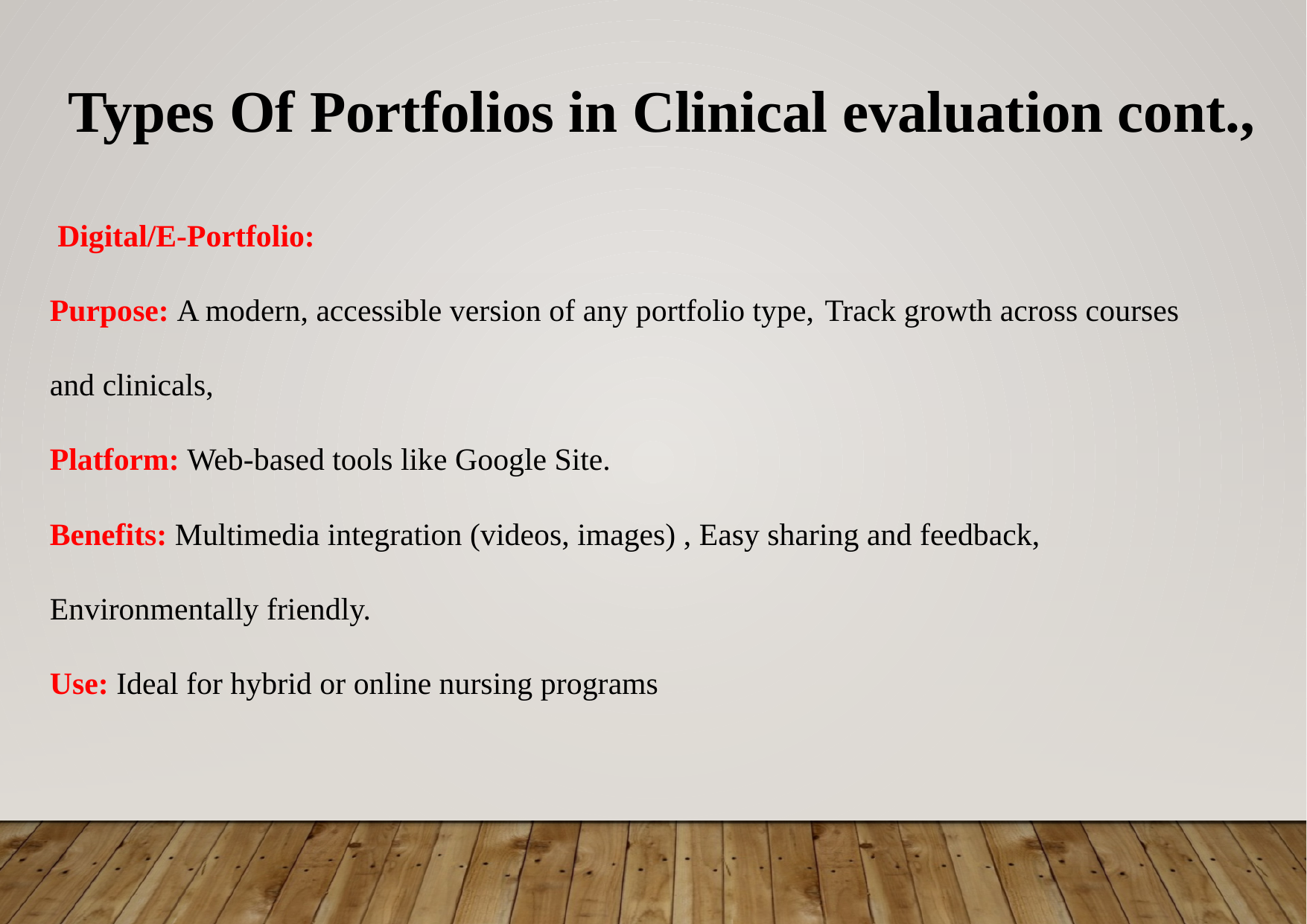

Types Of Portfolios in Clinical evaluation cont.,
 Digital/E-Portfolio:
Purpose: A modern, accessible version of any portfolio type, Track growth across courses and clinicals,
Platform: Web-based tools like Google Site.
Benefits: Multimedia integration (videos, images) , Easy sharing and feedback, Environmentally friendly.
Use: Ideal for hybrid or online nursing programs